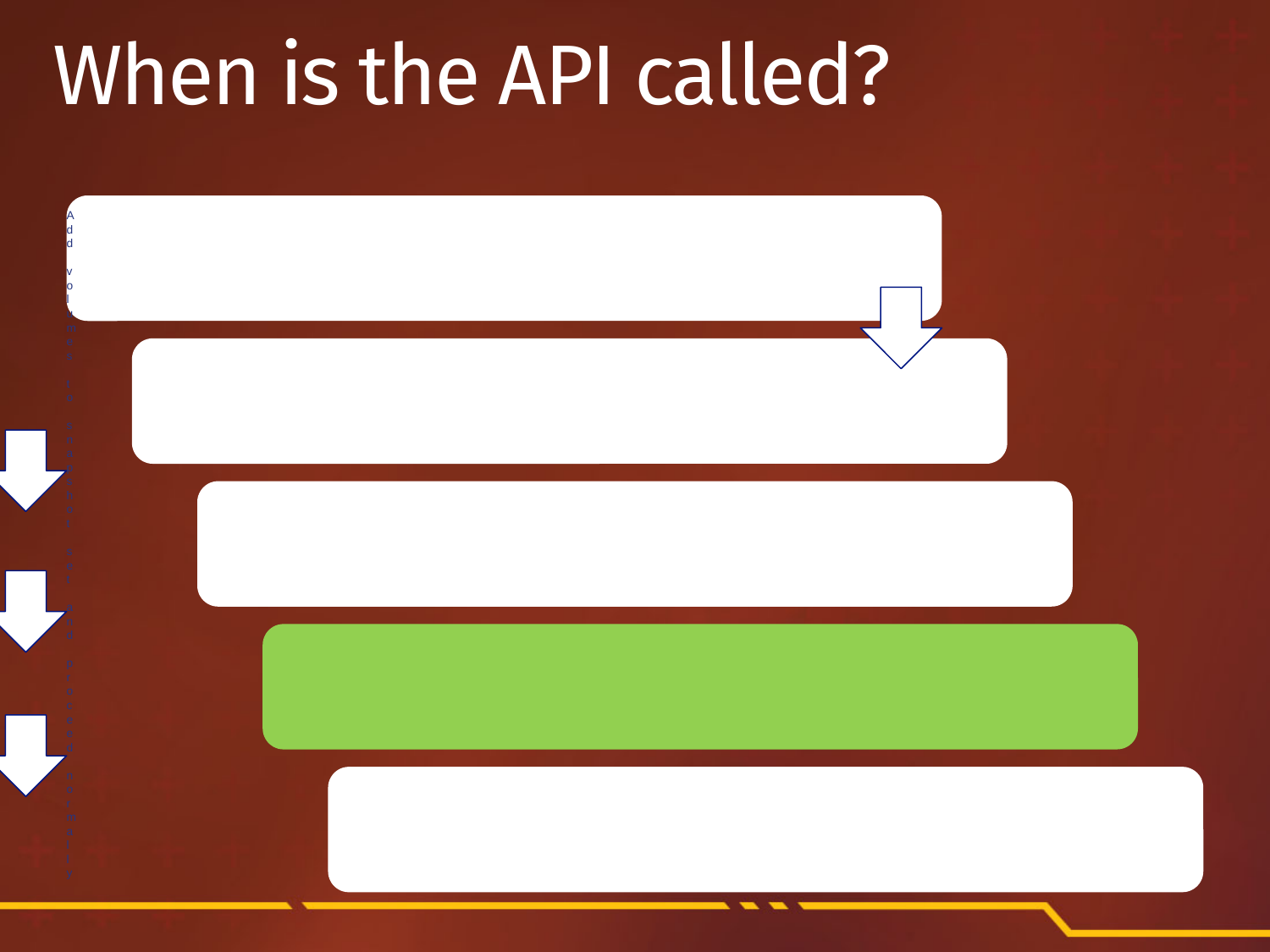

# When is the API called?
Add volumes to snapshot set and proceed normally